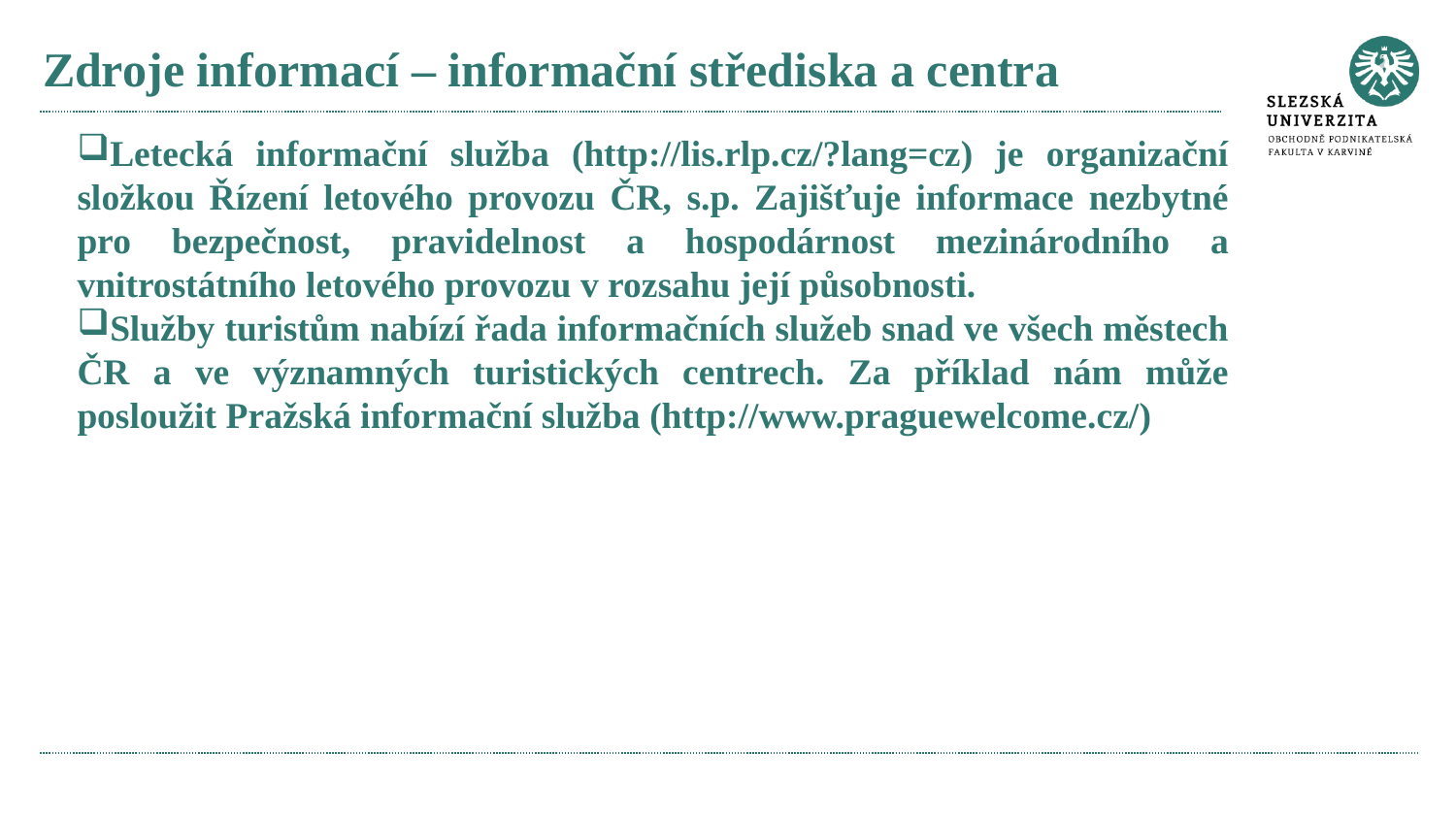

# Zdroje informací – informační střediska a centra
Letecká informační služba (http://lis.rlp.cz/?lang=cz) je organizační složkou Řízení letového provozu ČR, s.p. Zajišťuje informace nezbytné pro bezpečnost, pravidelnost a hospodárnost mezinárodního a vnitrostátního letového provozu v rozsahu její působnosti.
Služby turistům nabízí řada informačních služeb snad ve všech městech ČR a ve významných turistických centrech. Za příklad nám může posloužit Pražská informační služba (http://www.praguewelcome.cz/)